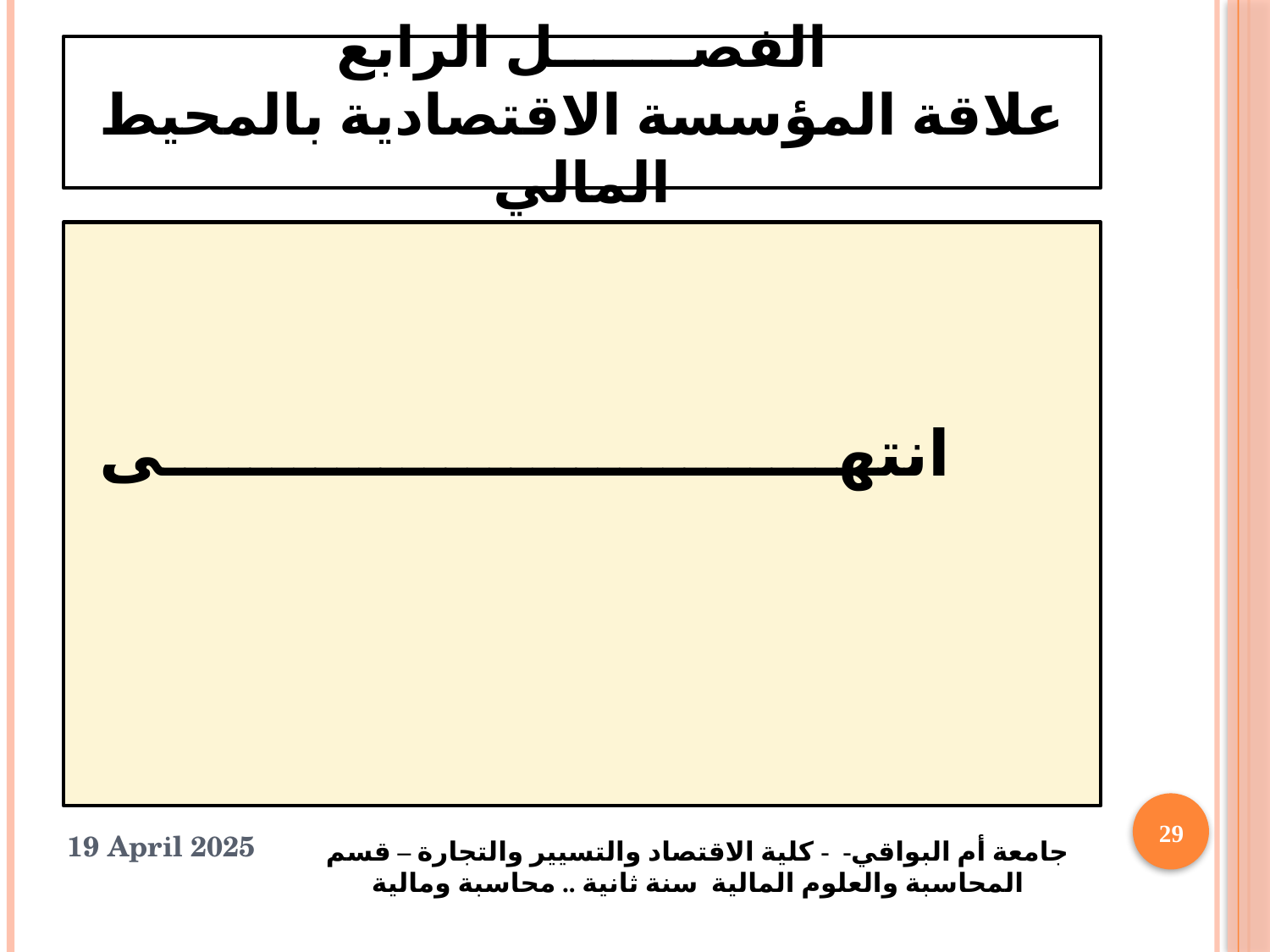

# الفصـــــــل الرابع علاقة المؤسسة الاقتصادية بالمحيط المالي

انتهـــــــــــــــــــــــــــــــى

29
19 April 2025
جامعة أم البواقي-  - كلية الاقتصاد والتسيير والتجارة – قسم المحاسبة والعلوم المالية  سنة ثانية .. محاسبة ومالية